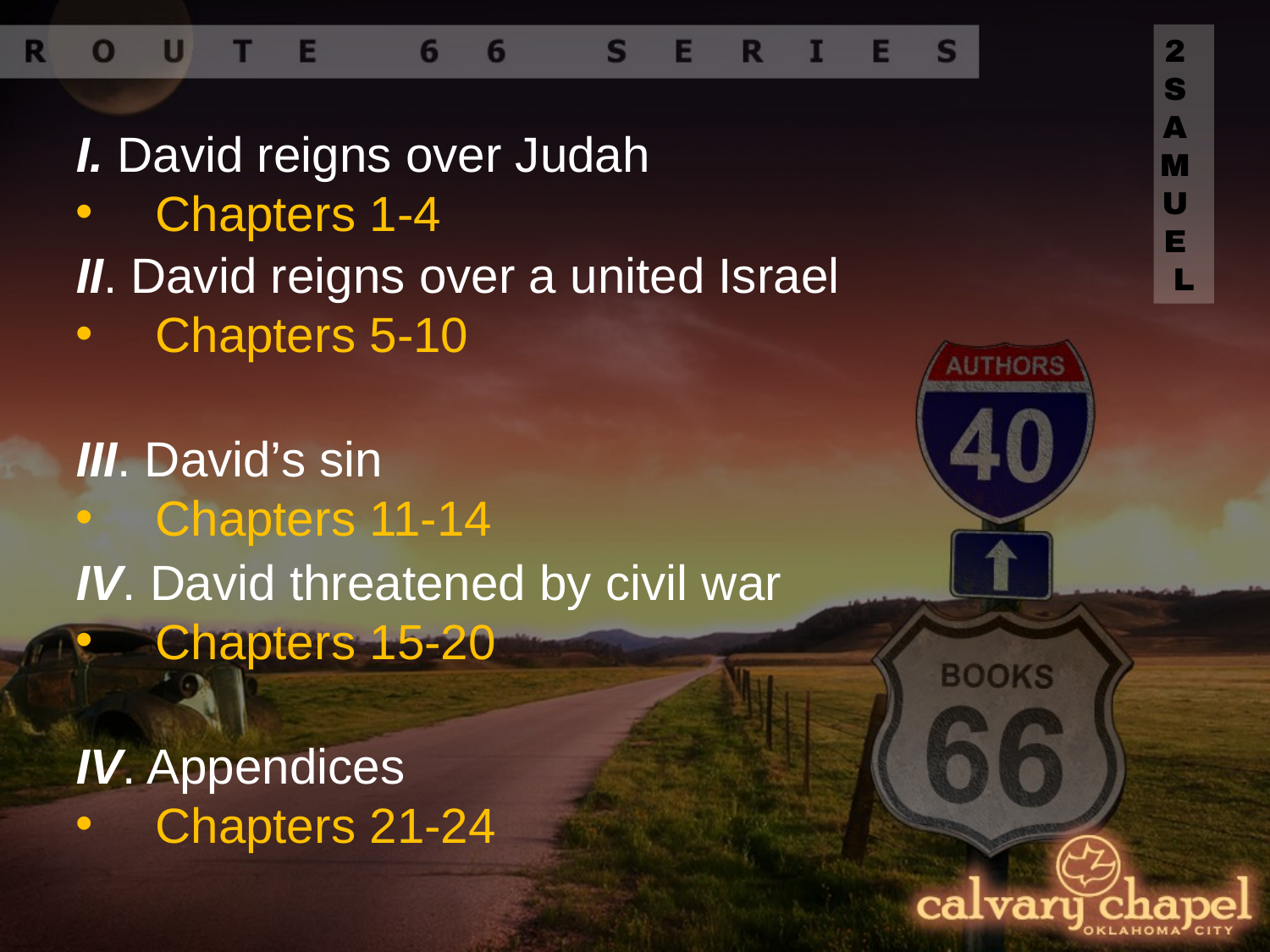

2 SAMUEL
I. David reigns over Judah
Chapters 1-4
II. David reigns over a united Israel
Chapters 5-10
III. David’s sin
Chapters 11-14
IV. David threatened by civil war
Chapters 15-20
IV. Appendices
Chapters 21-24